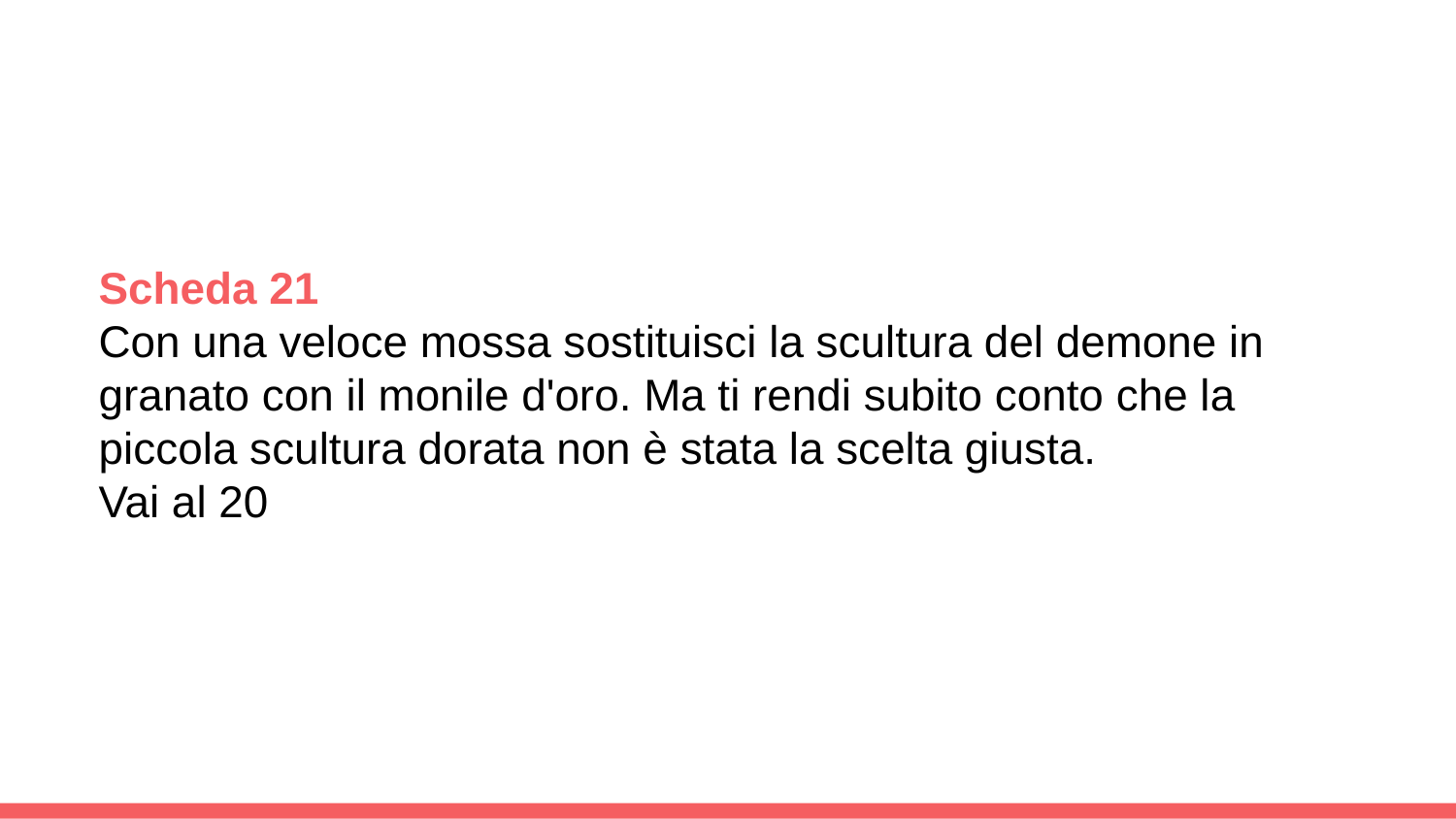

Scheda 21
Con una veloce mossa sostituisci la scultura del demone in granato con il monile d'oro. Ma ti rendi subito conto che la piccola scultura dorata non è stata la scelta giusta.
Vai al 20